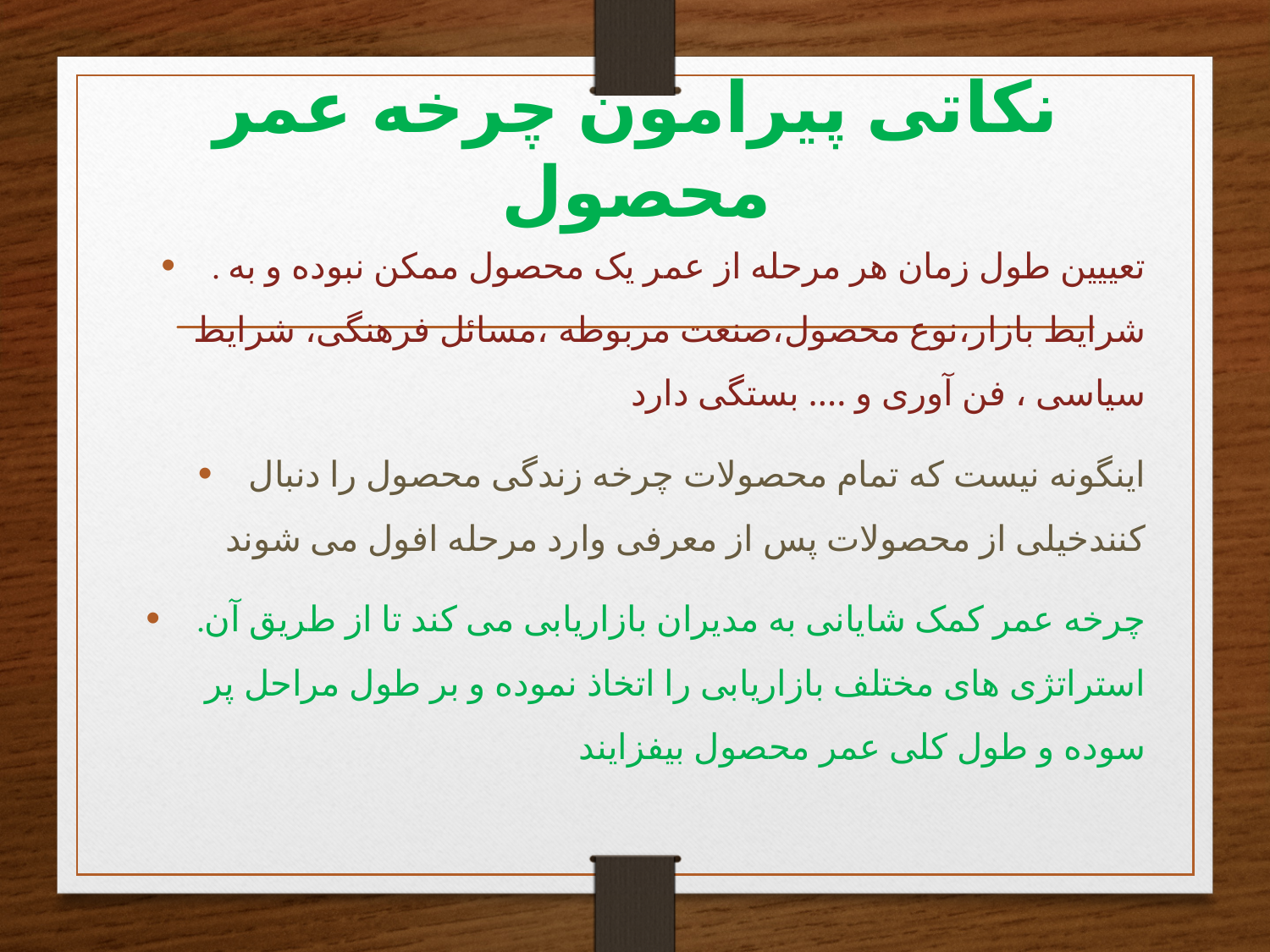

# نکاتی پیرامون چرخه عمر محصول
. تعییین طول زمان هر مرحله از عمر یک محصول ممکن نبوده و به شرایط بازار،نوع محصول،صنعت مربوطه ،مسائل فرهنگی، شرایط سیاسی ، فن آوری و .... بستگی دارد
اینگونه نیست که تمام محصولات چرخه زندگی محصول را دنبال کنندخیلی از محصولات پس از معرفی وارد مرحله افول می شوند
.چرخه عمر کمک شایانی به مدیران بازاریابی می کند تا از طریق آن استراتژی های مختلف بازاریابی را اتخاذ نموده و بر طول مراحل پر سوده و طول کلی عمر محصول بیفزایند